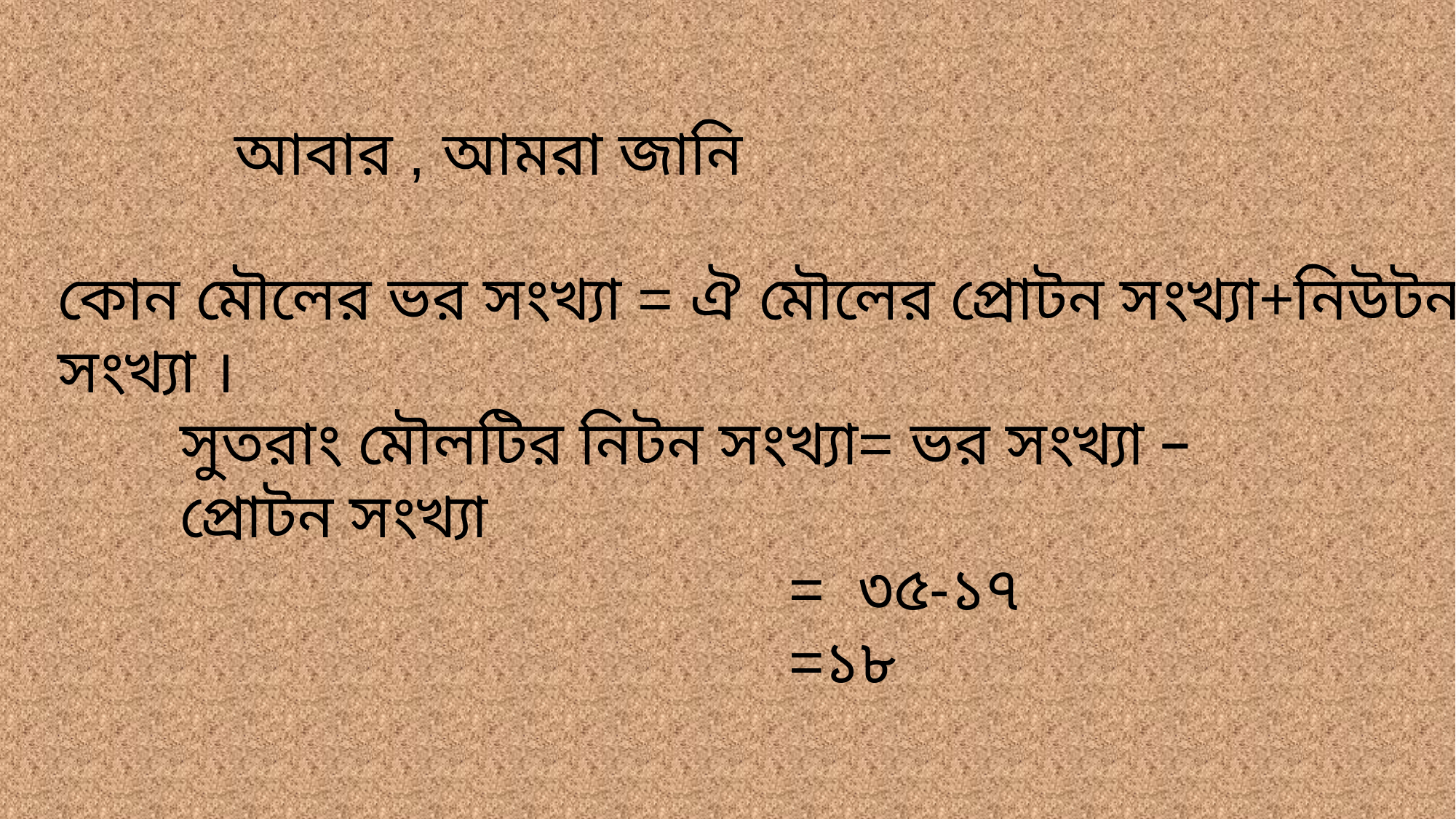

আবার , আমরা জানি
কোন মৌলের ভর সংখ্যা = ঐ মৌলের প্রোটন সংখ্যা+নিউটন সংখ্যা ।
সুতরাং মৌলটির নিটন সংখ্যা= ভর সংখ্যা – প্রোটন সংখ্যা
                                    =  ৩৫-১৭
                                    =১৮